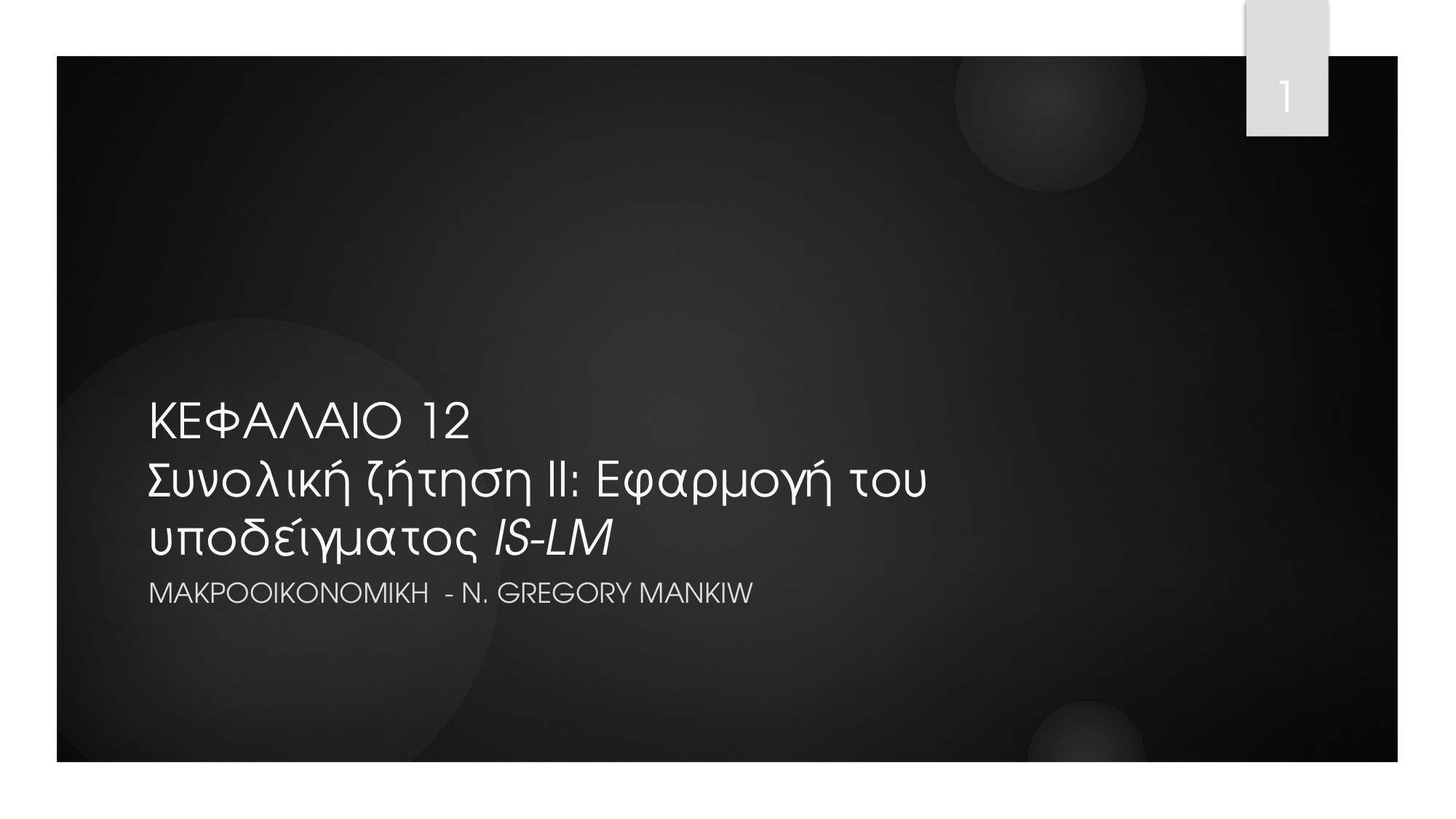

1
# ΚΕΦΑΛΑΙΟ 12 Συνολική ζήτηση II: Εφαρμογή του υποδείγματος IS-LM
ΜΑΚΡΟΟΙΚΟΝΟΜΙΚΗ  - N. Gregory Mankiw